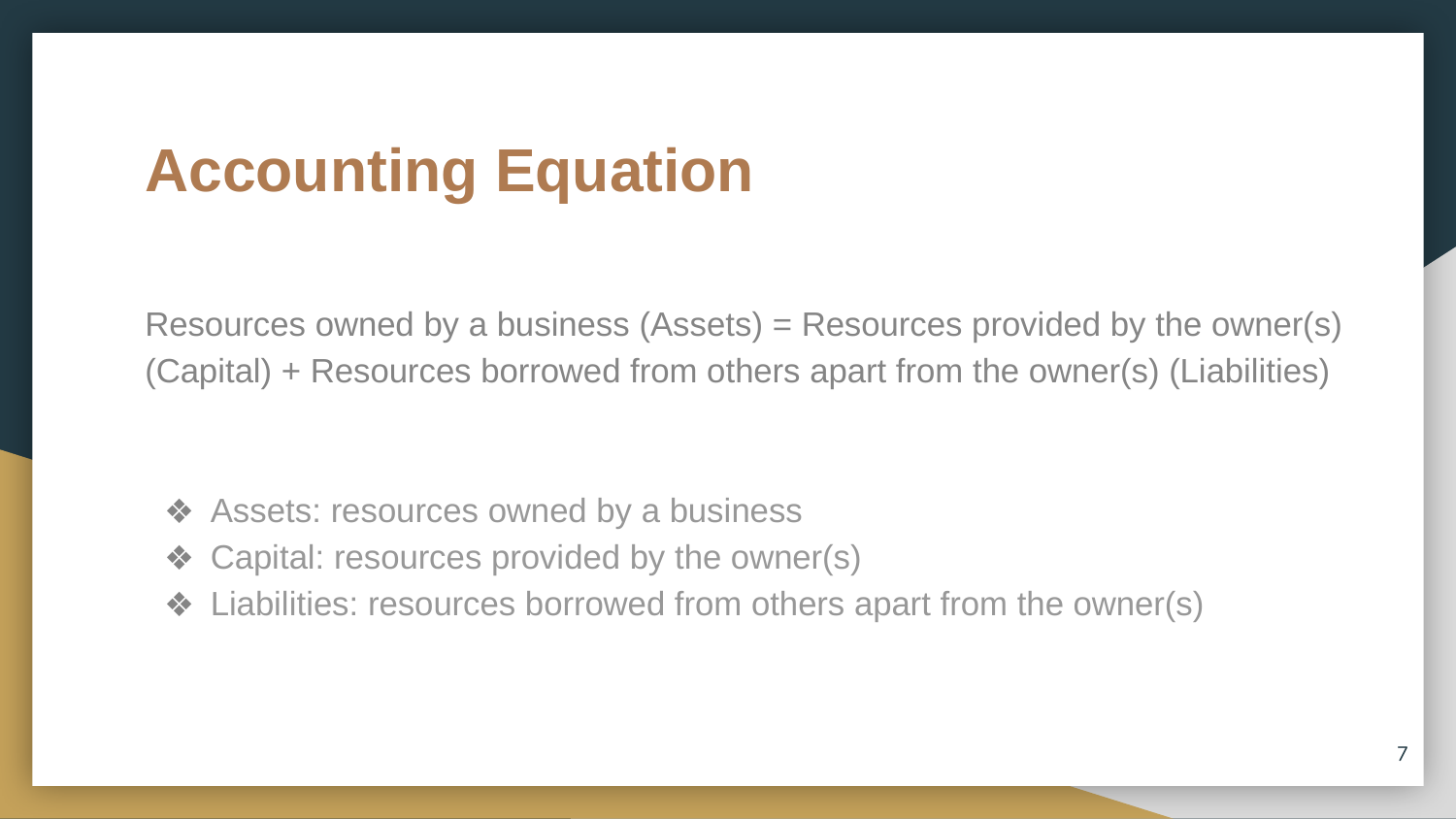

# Accounting Equation
Resources owned by a business (Assets) = Resources provided by the owner(s) (Capital) + Resources borrowed from others apart from the owner(s) (Liabilities)

Assets: resources owned by a business
Capital: resources provided by the owner(s)
Liabilities: resources borrowed from others apart from the owner(s)
7